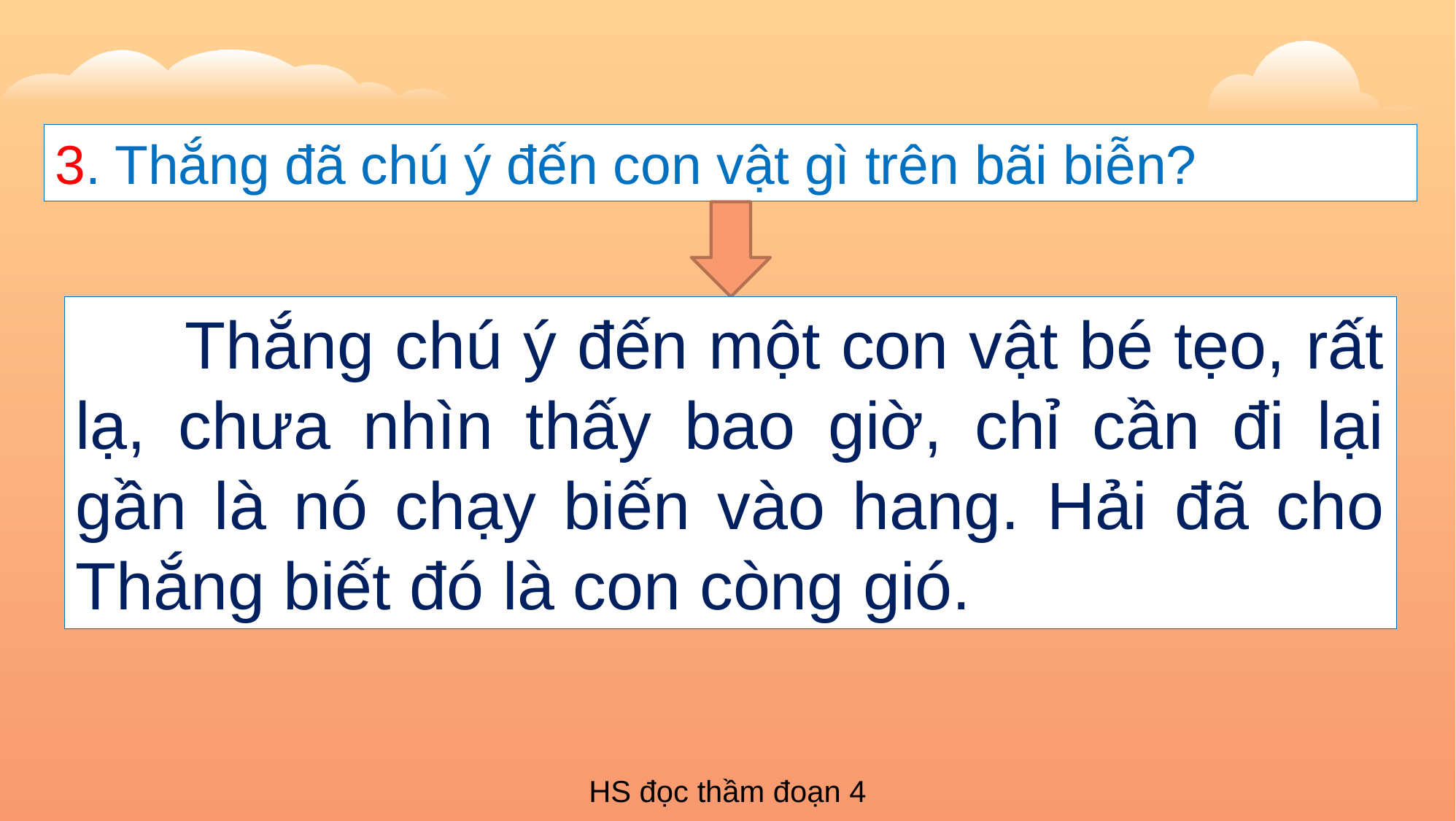

3. Thắng đã chú ý đến con vật gì trên bãi biễn?

	Thắng chú ý đến một con vật bé tẹo, rất lạ, chưa nhìn thấy bao giờ, chỉ cần đi lại gần là nó chạy biến vào hang. Hải đã cho Thắng biết đó là con còng gió.
HS đọc thầm đoạn 4